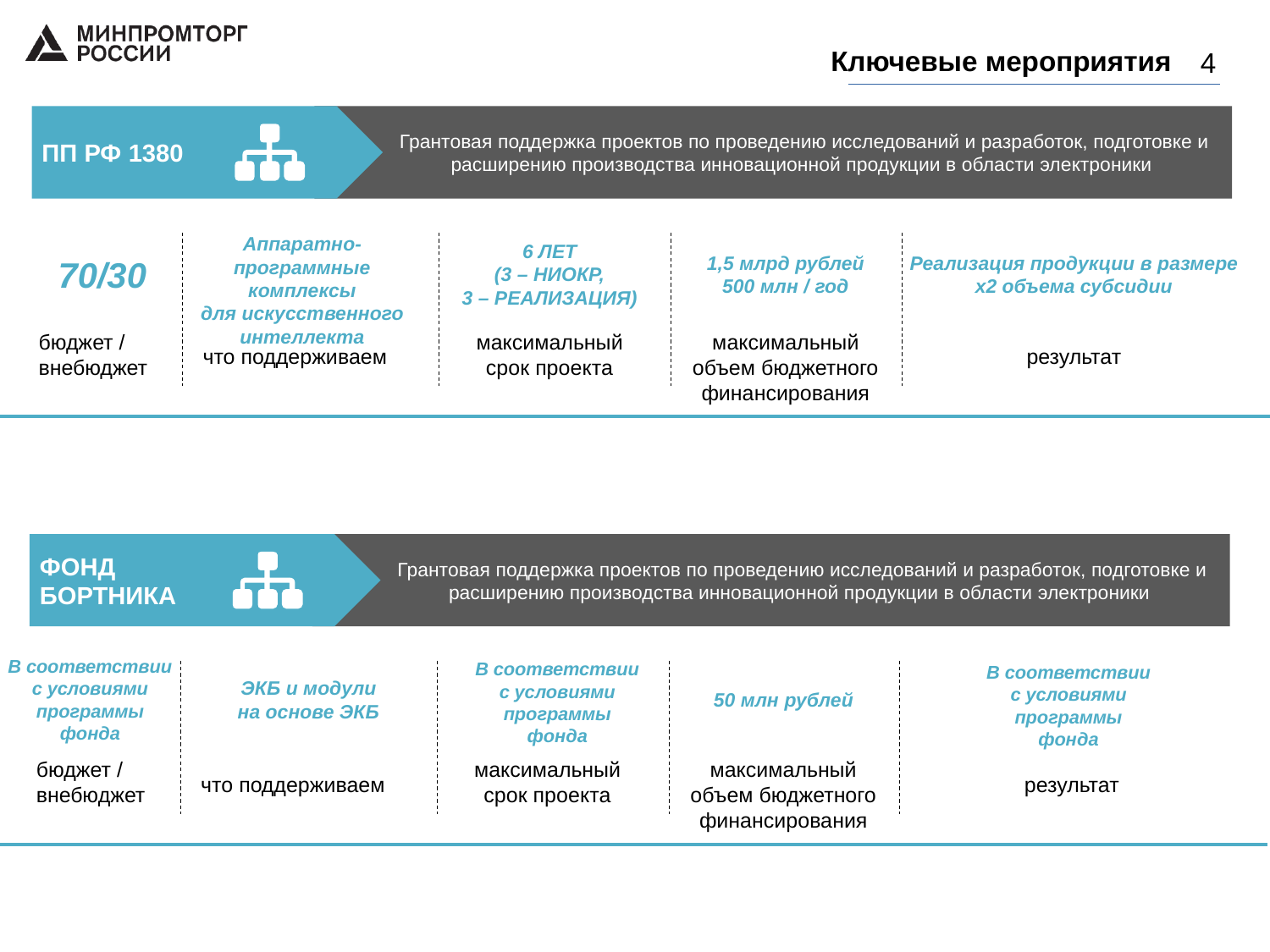

Грантовая поддержка проектов по проведению исследований и разработок, подготовке и расширению производства инновационной продукции в области электроники
Ключевые мероприятия
4
ПП РФ 1380
Грантовая поддержка проектов по проведению исследований и разработок, подготовке и расширению производства инновационной продукции в области электроники

Аппаратно-
программные
комплексы
для искусственного
интеллекта
6 ЛЕТ
(3 – НИОКР,
3 – РЕАЛИЗАЦИЯ)
1,5 млрд рублей
500 млн / год
Реализация продукции в размере
х2 объема субсидии
70/30
бюджет /
внебюджет
максимальный
срок проекта
максимальный
объем бюджетного
финансирования
что поддерживаем
результат
ФОНД
БОРТНИКА

В соответствии с условиями программы
фонда
В соответствии с условиями программы
фонда
В соответствии с условиями программы
фонда
ЭКБ и модули
на основе ЭКБ
50 млн рублей
бюджет /
внебюджет
максимальный
срок проекта
максимальный
объем бюджетного
финансирования
что поддерживаем
результат